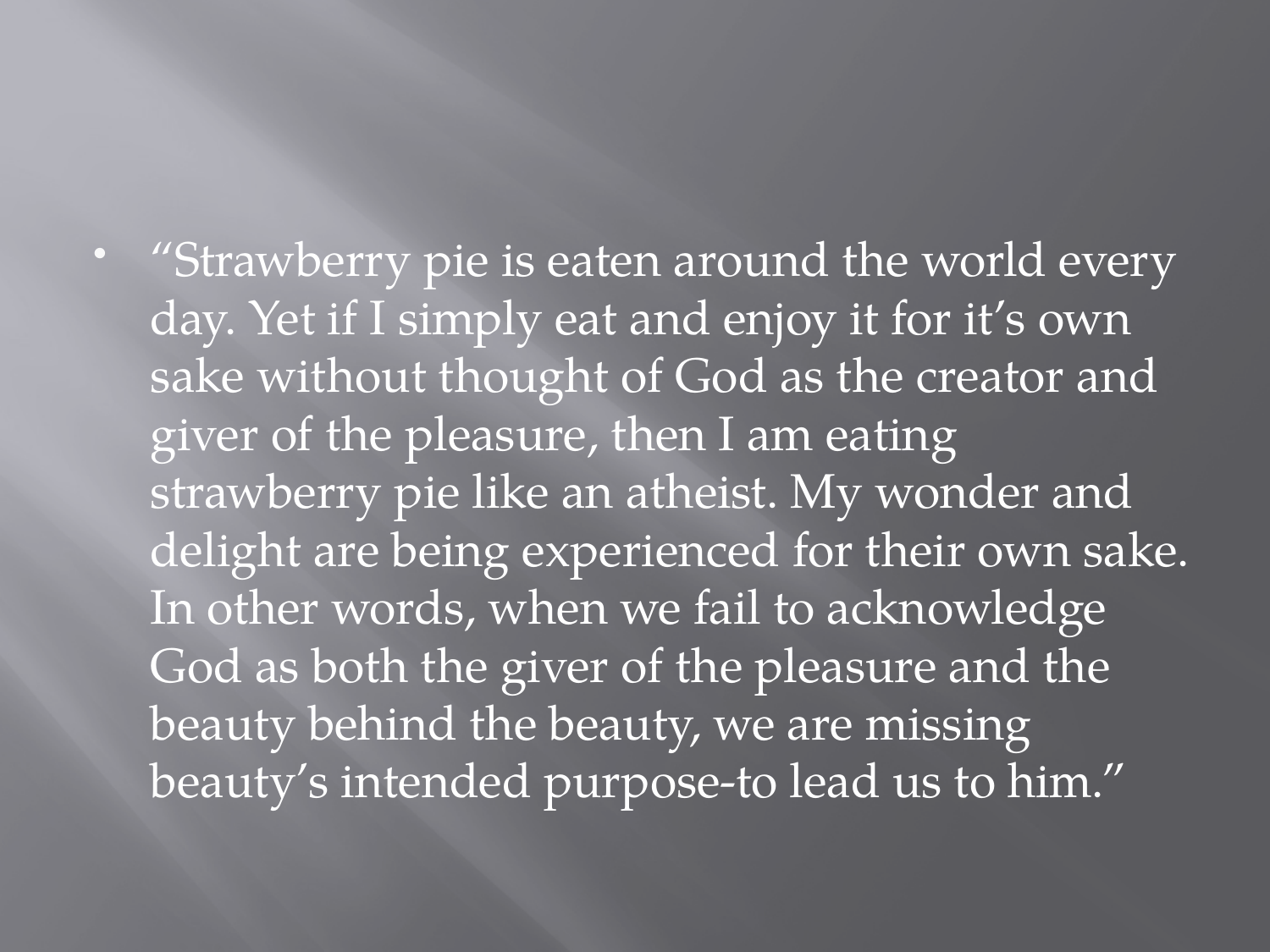

#
“Strawberry pie is eaten around the world every day. Yet if I simply eat and enjoy it for it’s own sake without thought of God as the creator and giver of the pleasure, then I am eating strawberry pie like an atheist. My wonder and delight are being experienced for their own sake. In other words, when we fail to acknowledge God as both the giver of the pleasure and the beauty behind the beauty, we are missing beauty’s intended purpose-to lead us to him.”